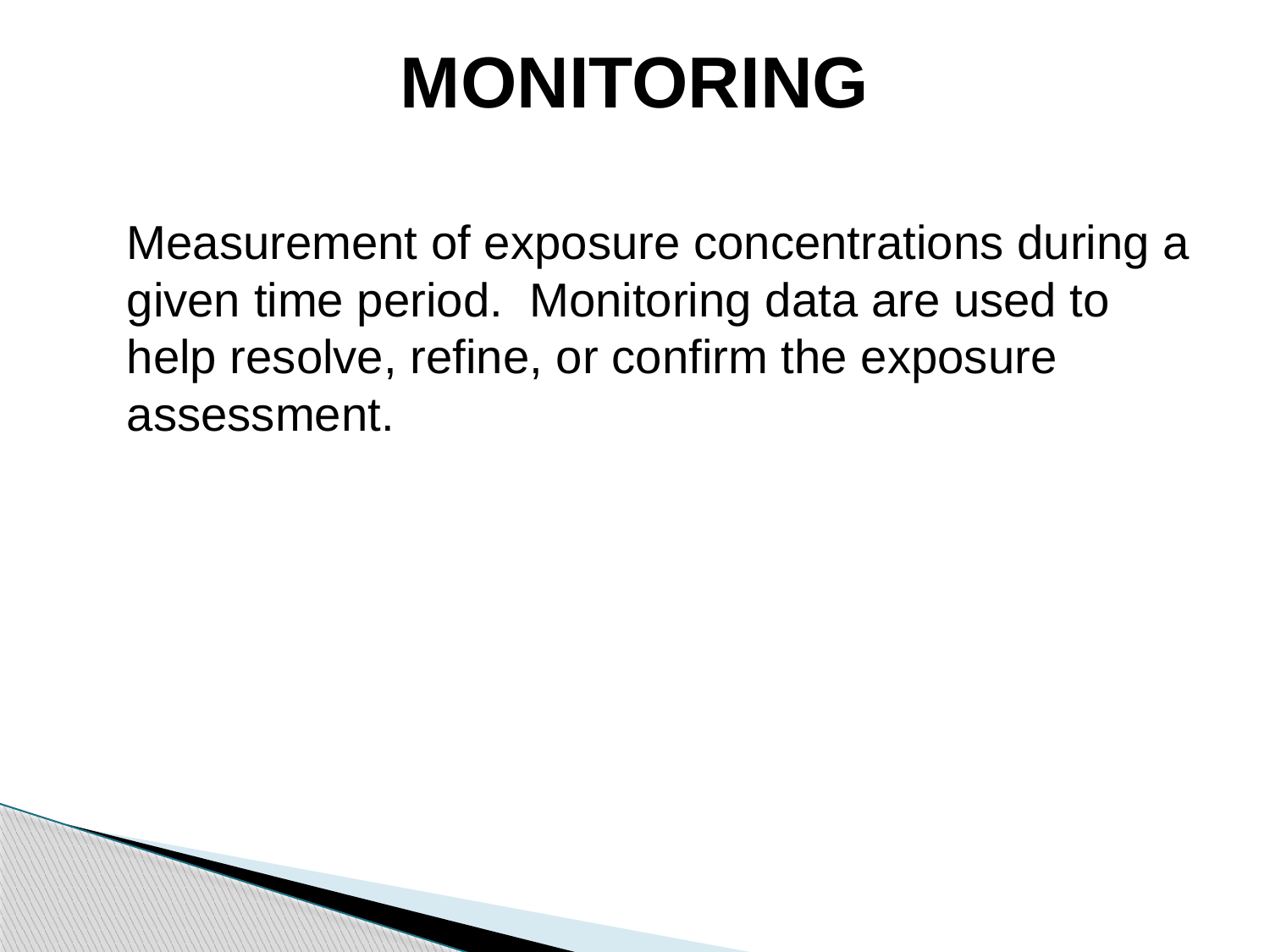

# MONITORING
	Measurement of exposure concentrations during a given time period.  Monitoring data are used to help resolve, refine, or confirm the exposure assessment.